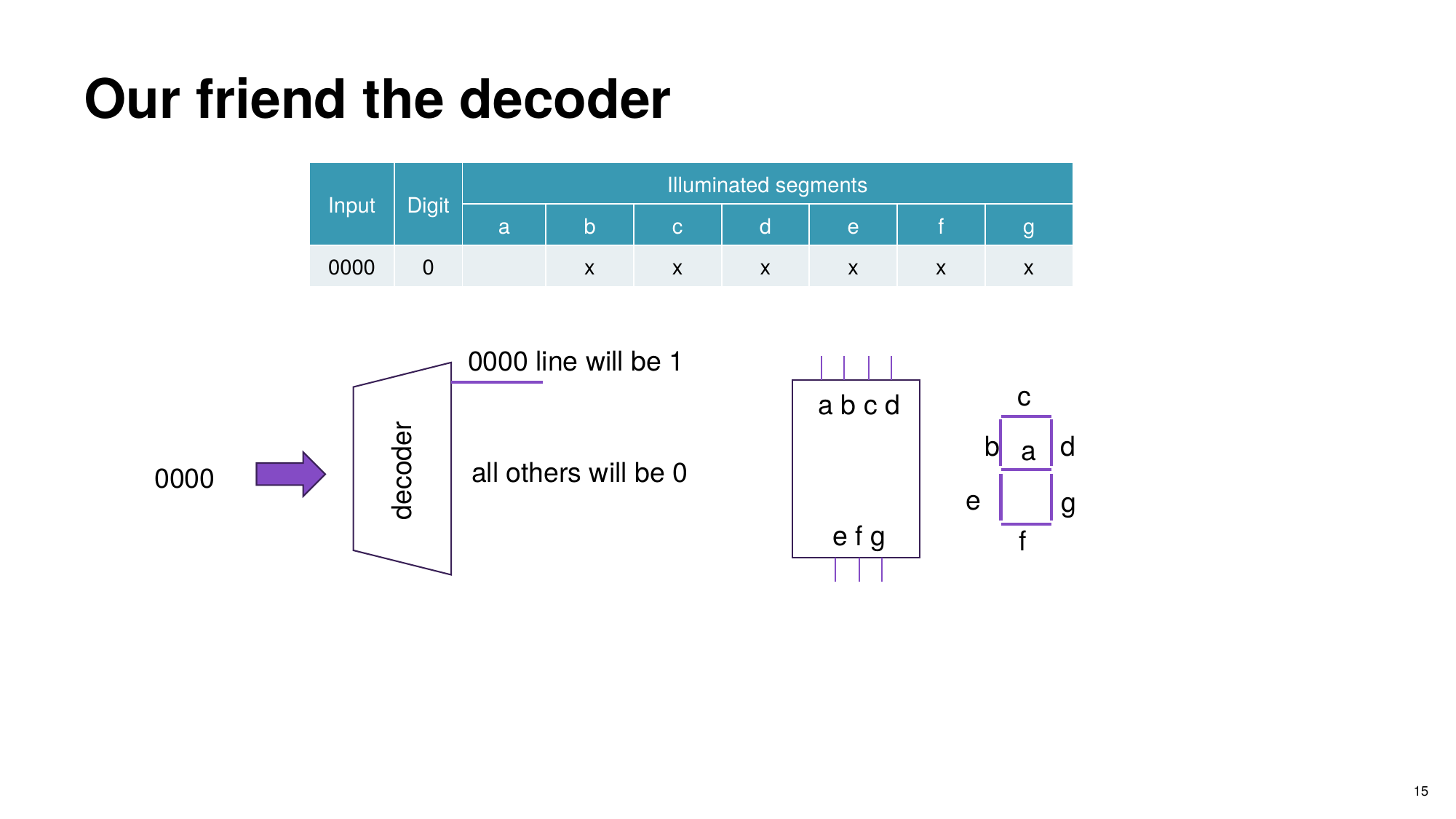

# Our friend the decoder
| Input | Digit | Illuminated segments |  |  |  |  |  |  |
| --- | --- | --- | --- | --- | --- | --- | --- | --- |
|  |  | a | b | c | d | e | f | g |
| 0000 | 0 |  | x | x | x | x | x | x |
0000 line will be 1

a b c d
e f g
c
b
d
a
e
g
f

decoder
all others will be 0

0000
15